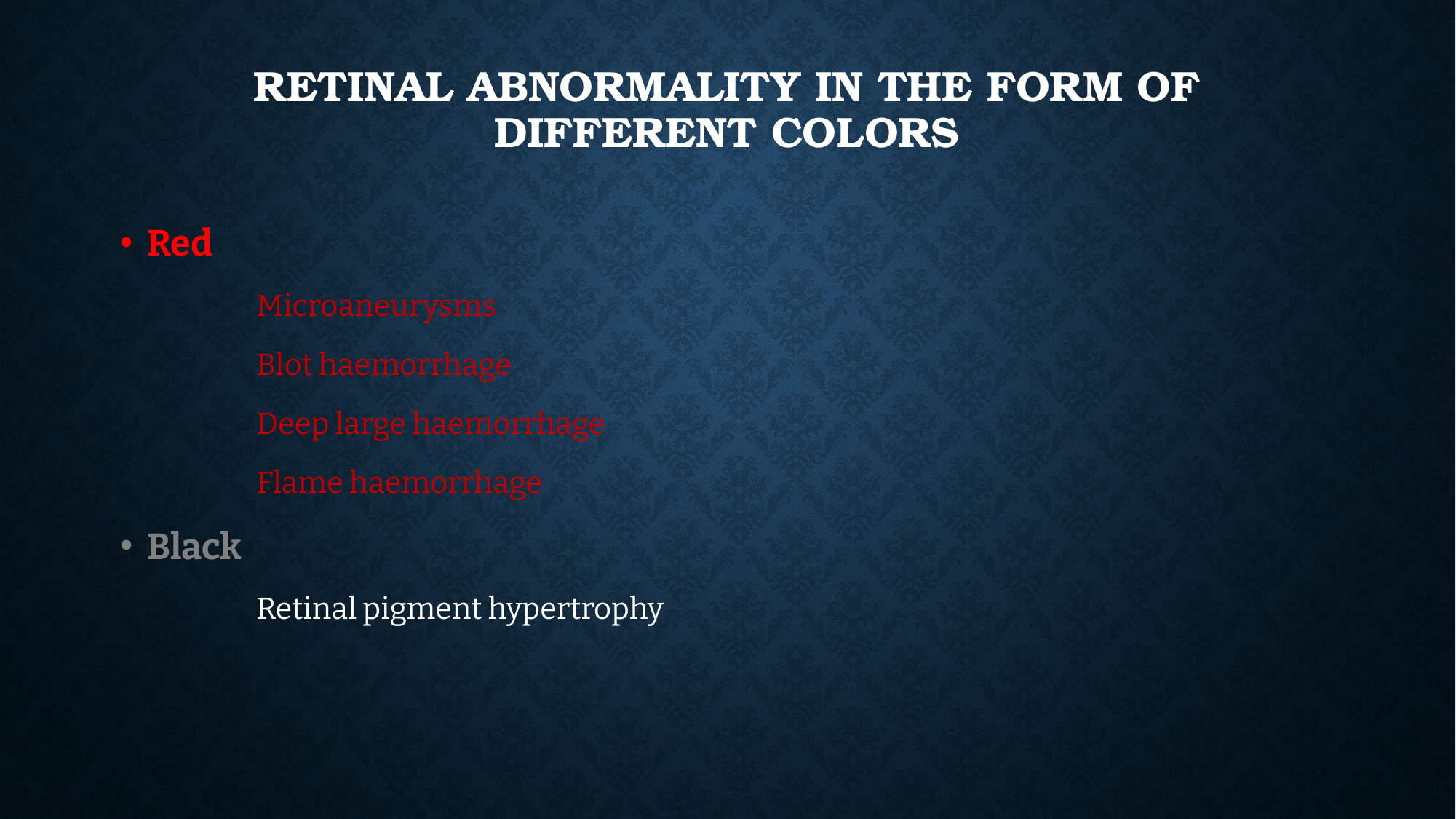

# Retinal abnormality in the form of different colors
Red
		Microaneurysms
		Blot haemorrhage
		Deep large haemorrhage
		Flame haemorrhage
Black
		Retinal pigment hypertrophy